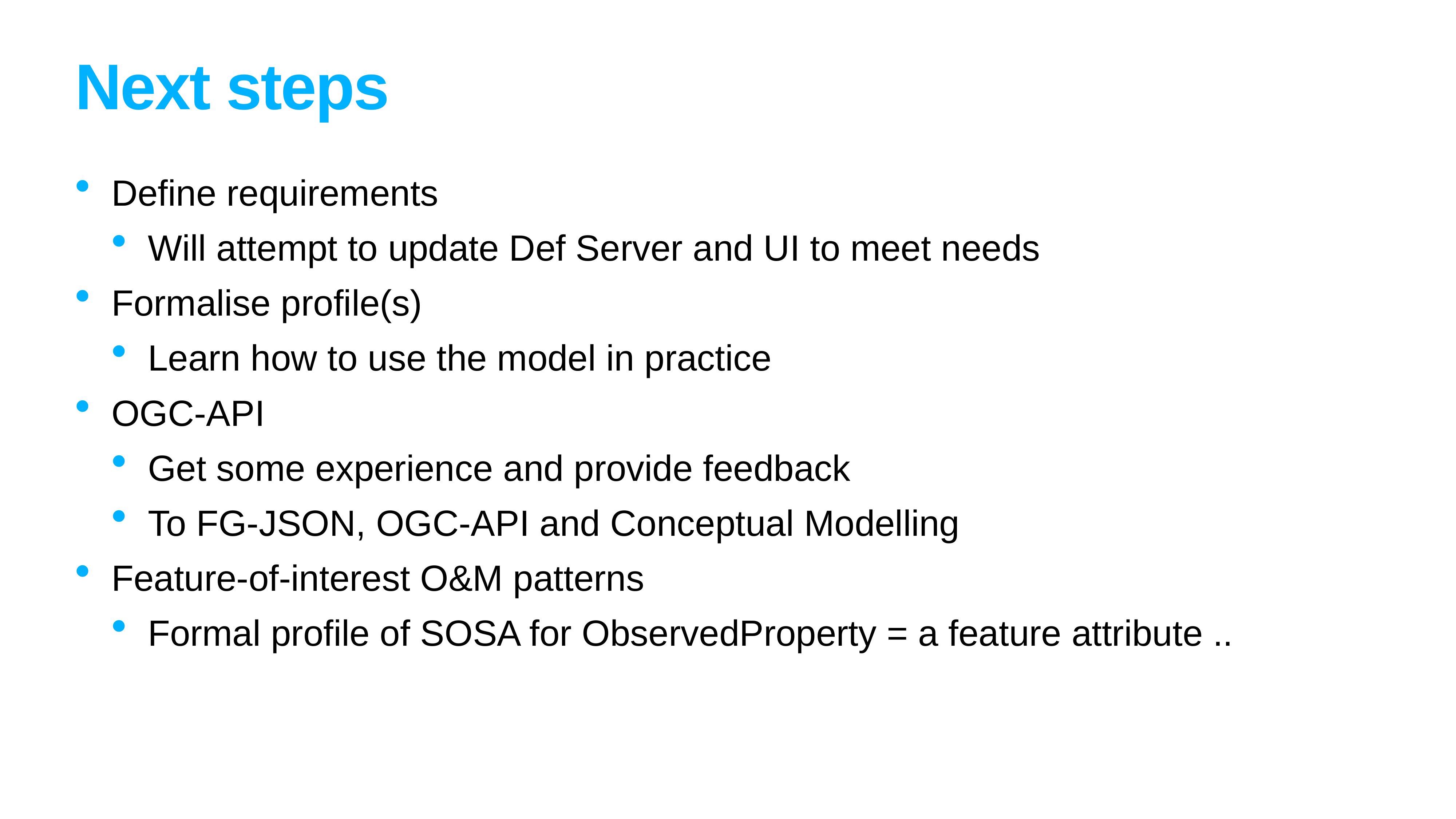

# Next steps
Define requirements
Will attempt to update Def Server and UI to meet needs
Formalise profile(s)
Learn how to use the model in practice
OGC-API
Get some experience and provide feedback
To FG-JSON, OGC-API and Conceptual Modelling
Feature-of-interest O&M patterns
Formal profile of SOSA for ObservedProperty = a feature attribute ..